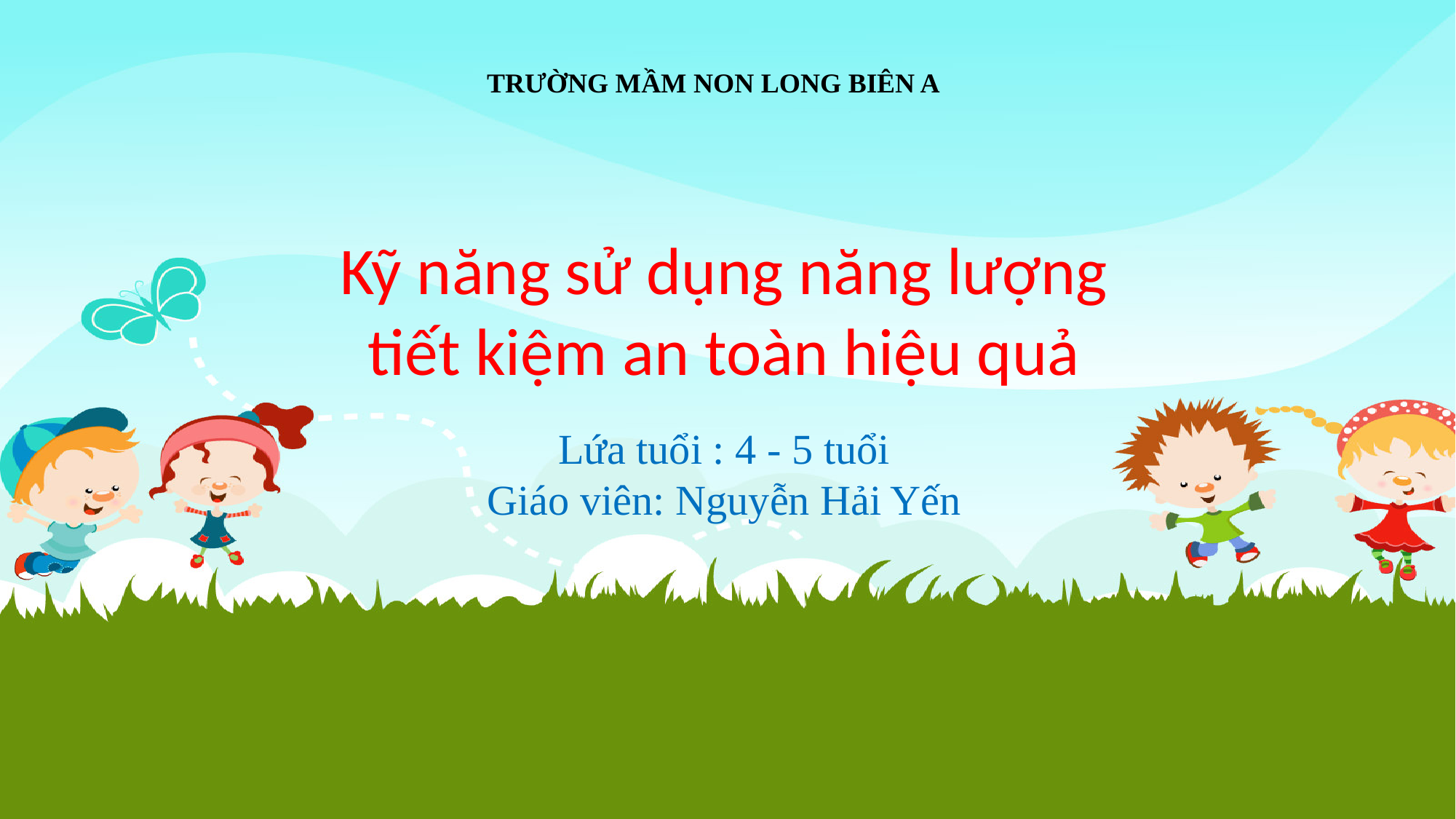

TRƯỜNG MẦM NON LONG BIÊN A
Kỹ năng sử dụng năng lượng tiết kiệm an toàn hiệu quả

Lứa tuổi : 4 - 5 tuổi
Giáo viên: Nguyễn Hải Yến